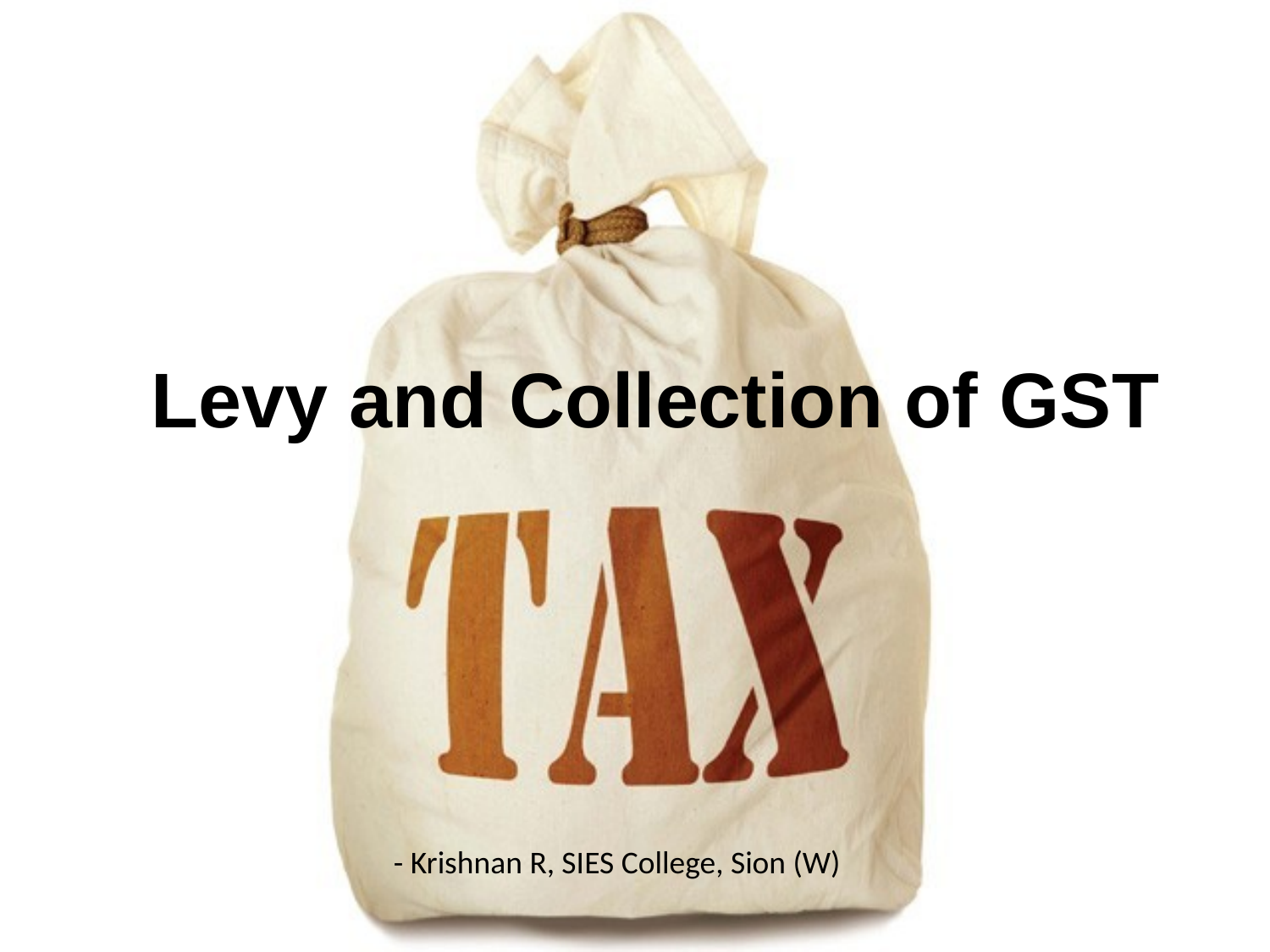

# Levy and Collection of GST
- Krishnan R, SIES College, Sion (W)